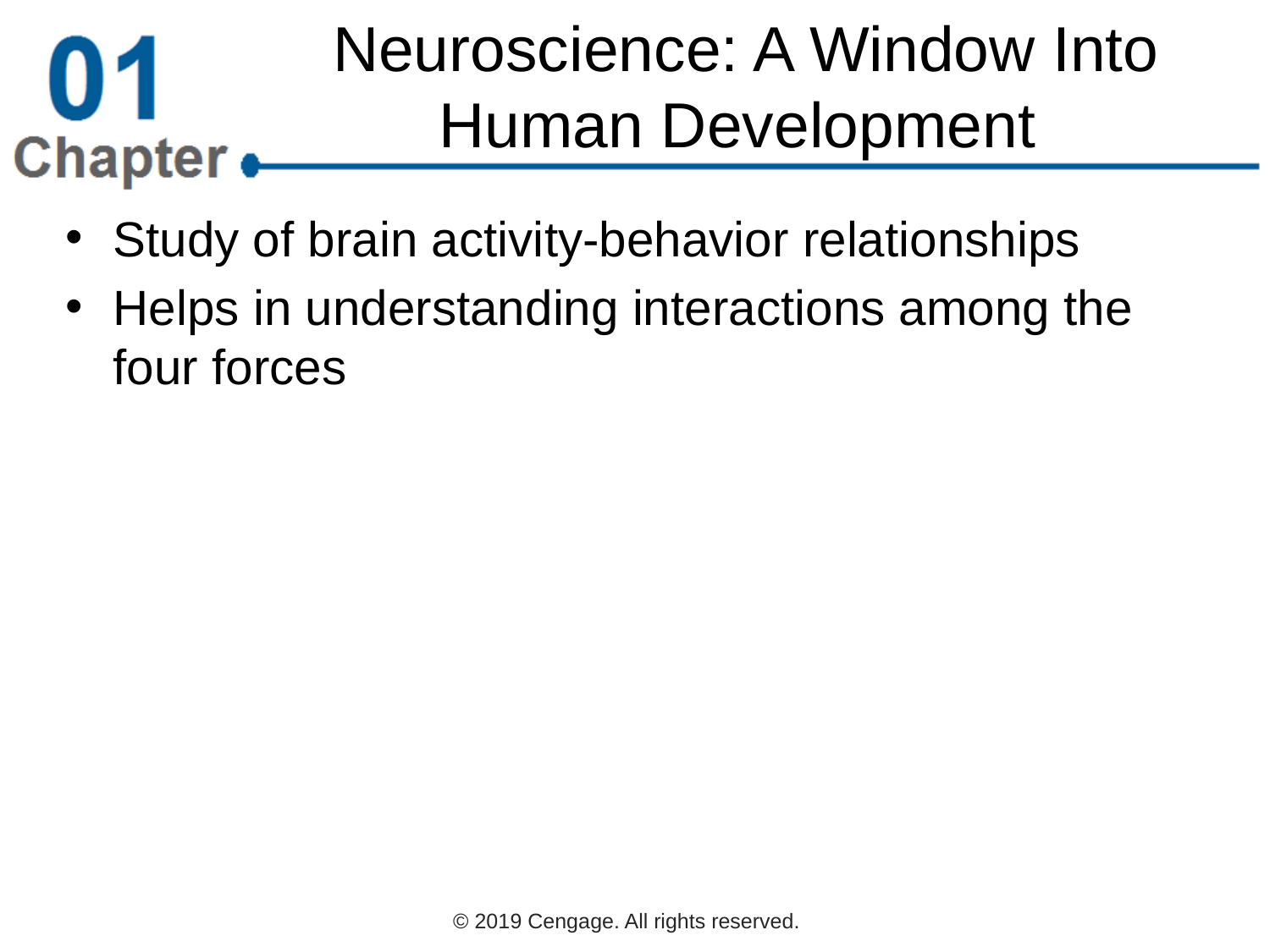

# Neuroscience: A Window Into Human Development
Study of brain activity-behavior relationships
Helps in understanding interactions among the four forces